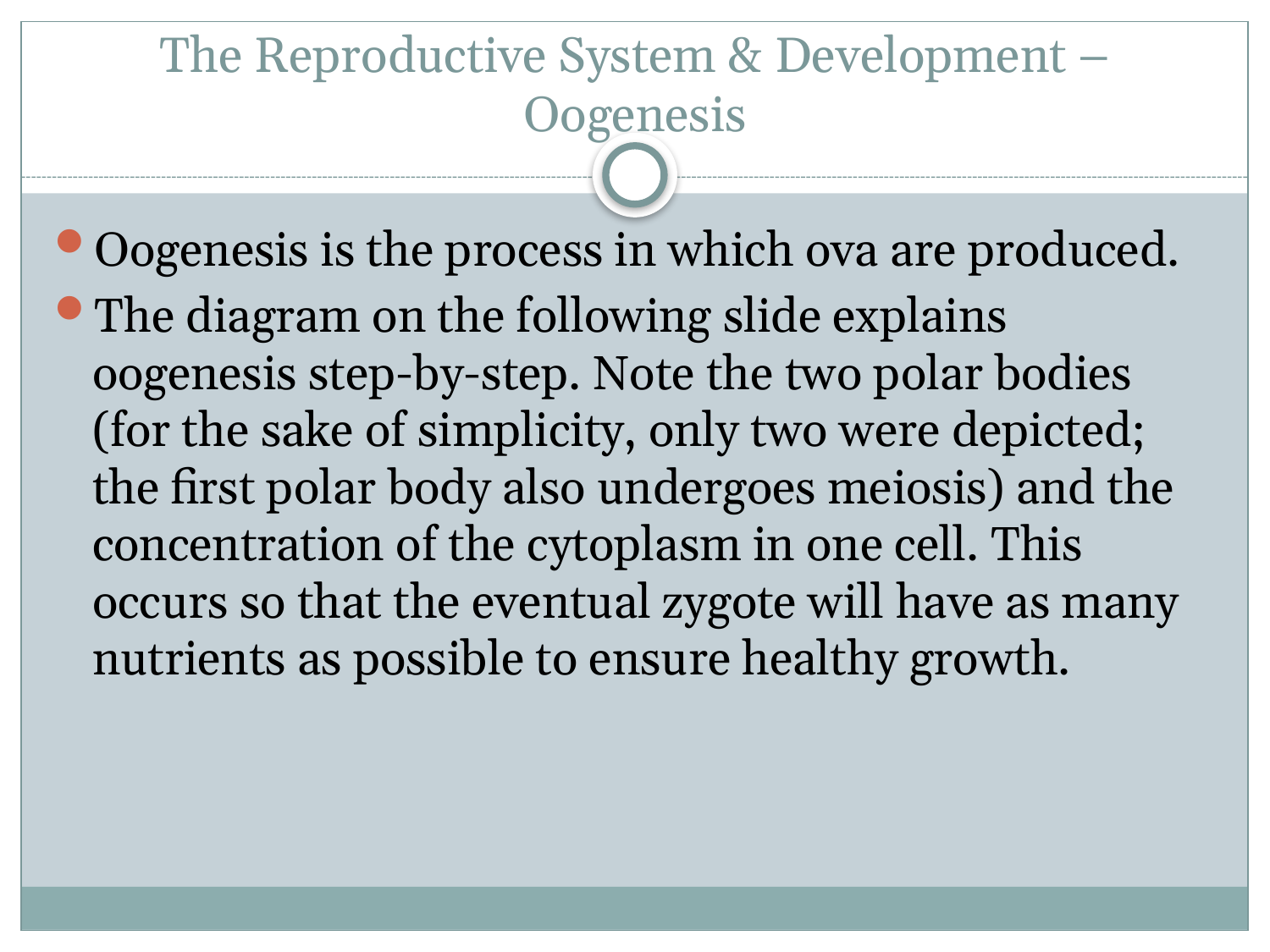

# The Reproductive System & Development – Oogenesis
Oogenesis is the process in which ova are produced.
The diagram on the following slide explains oogenesis step-by-step. Note the two polar bodies (for the sake of simplicity, only two were depicted; the first polar body also undergoes meiosis) and the concentration of the cytoplasm in one cell. This occurs so that the eventual zygote will have as many nutrients as possible to ensure healthy growth.